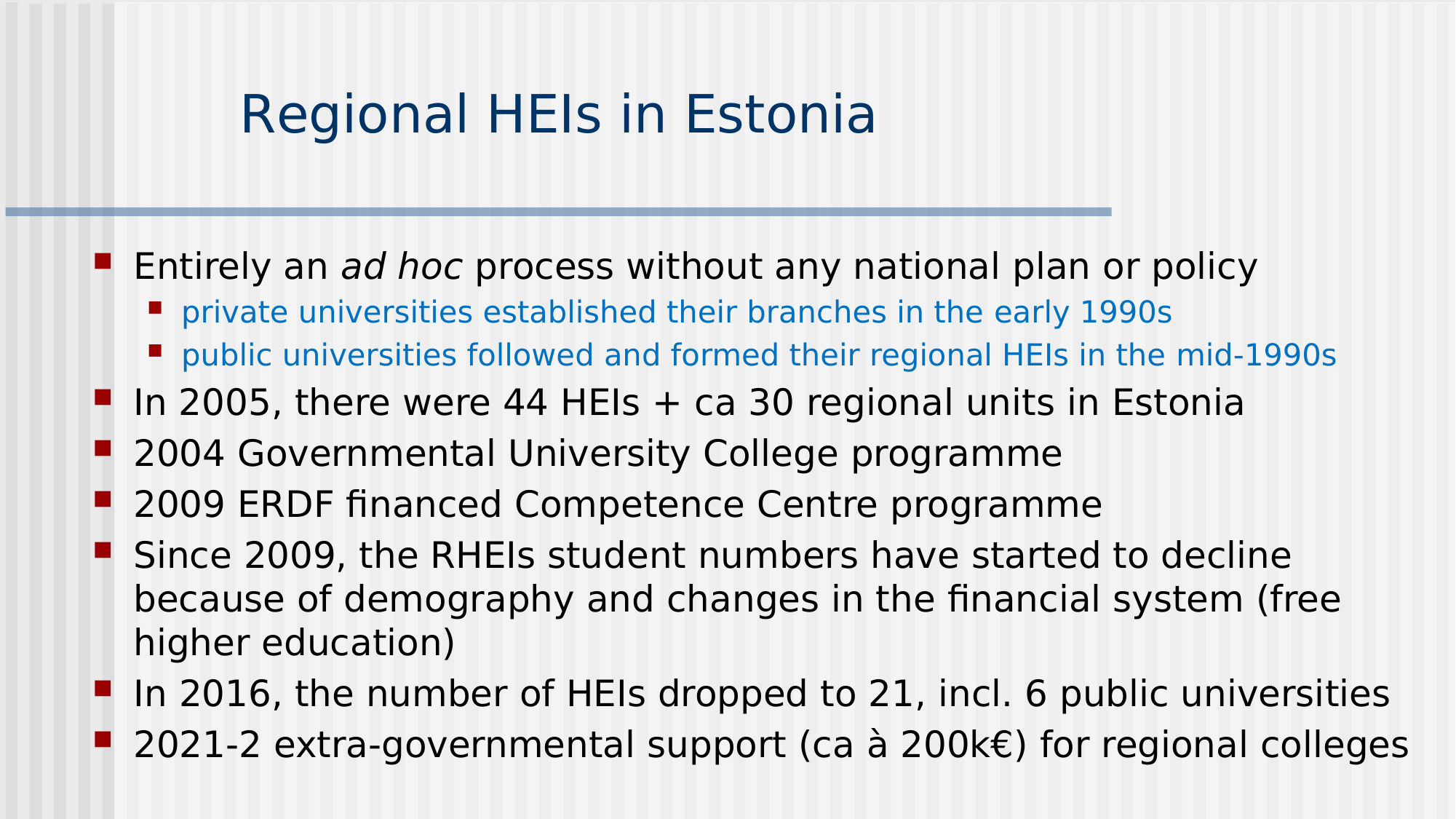

# Regional HEIs in Estonia
Entirely an ad hoc process without any national plan or policy
private universities established their branches in the early 1990s
public universities followed and formed their regional HEIs in the mid-1990s
In 2005, there were 44 HEIs + ca 30 regional units in Estonia
2004 Governmental University College programme
2009 ERDF financed Competence Centre programme
Since 2009, the RHEIs student numbers have started to decline because of demography and changes in the financial system (free higher education)
In 2016, the number of HEIs dropped to 21, incl. 6 public universities
2021-2 extra-governmental support (ca à 200k€) for regional colleges